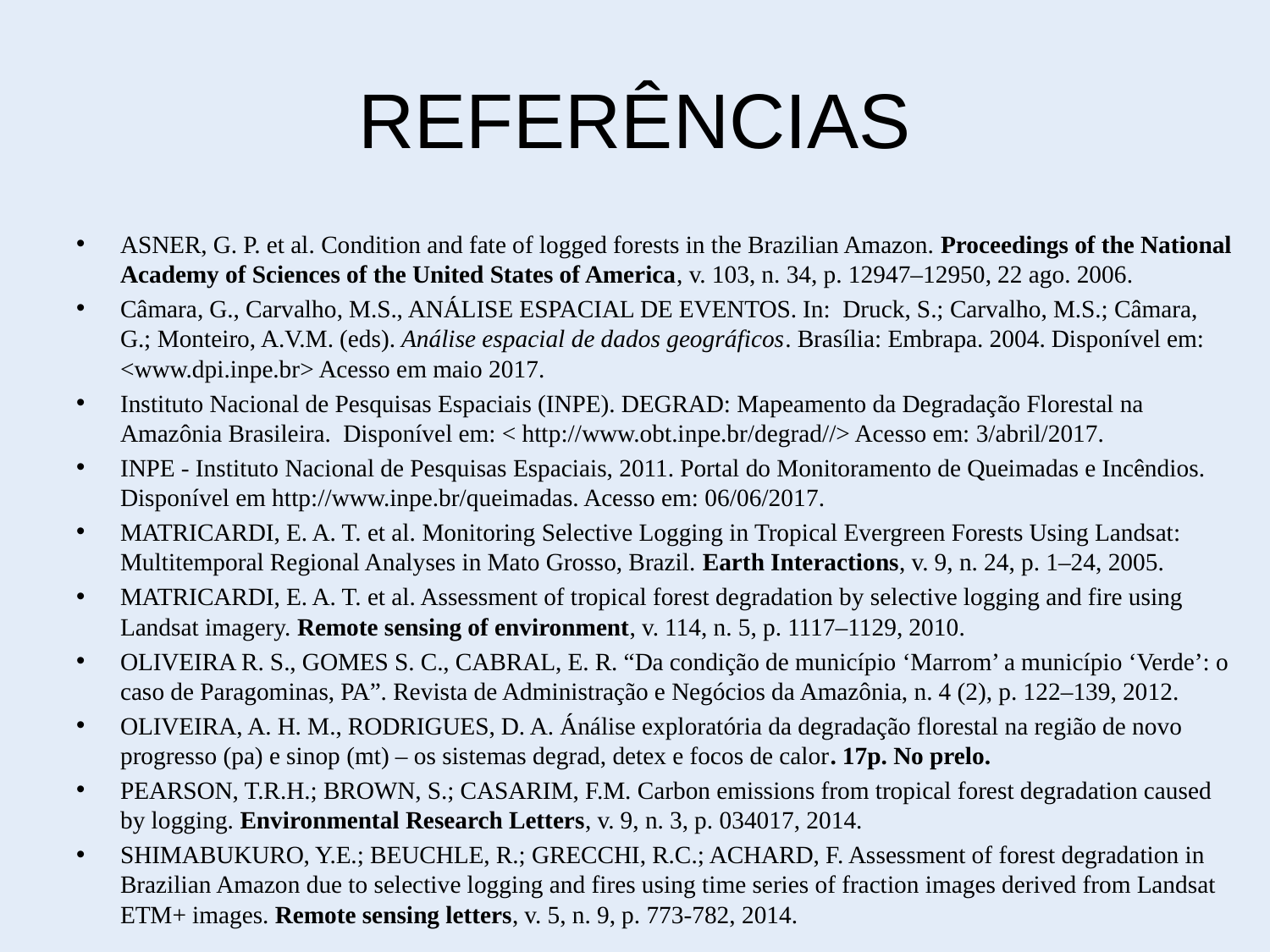

# REFERÊNCIAS
ASNER, G. P. et al. Condition and fate of logged forests in the Brazilian Amazon. Proceedings of the National Academy of Sciences of the United States of America, v. 103, n. 34, p. 12947–12950, 22 ago. 2006.
Câmara, G., Carvalho, M.S., ANÁLISE ESPACIAL DE EVENTOS. In:  Druck, S.; Carvalho, M.S.; Câmara, G.; Monteiro, A.V.M. (eds). Análise espacial de dados geográficos. Brasília: Embrapa. 2004. Disponível em: <www.dpi.inpe.br> Acesso em maio 2017.
Instituto Nacional de Pesquisas Espaciais (INPE). DEGRAD: Mapeamento da Degradação Florestal na Amazônia Brasileira.  Disponível em: < http://www.obt.inpe.br/degrad//> Acesso em: 3/abril/2017.
INPE - Instituto Nacional de Pesquisas Espaciais, 2011. Portal do Monitoramento de Queimadas e Incêndios. Disponível em http://www.inpe.br/queimadas. Acesso em: 06/06/2017.
MATRICARDI, E. A. T. et al. Monitoring Selective Logging in Tropical Evergreen Forests Using Landsat: Multitemporal Regional Analyses in Mato Grosso, Brazil. Earth Interactions, v. 9, n. 24, p. 1–24, 2005.
MATRICARDI, E. A. T. et al. Assessment of tropical forest degradation by selective logging and fire using Landsat imagery. Remote sensing of environment, v. 114, n. 5, p. 1117–1129, 2010.
OLIVEIRA R. S., GOMES S. C., CABRAL, E. R. “Da condição de município ‘Marrom’ a município ‘Verde’: o caso de Paragominas, PA”. Revista de Administração e Negócios da Amazônia, n. 4 (2), p. 122–139, 2012.
OLIVEIRA, A. H. M., RODRIGUES, D. A. Ánálise exploratória da degradação florestal na região de novo progresso (pa) e sinop (mt) – os sistemas degrad, detex e focos de calor. 17p. No prelo.
PEARSON, T.R.H.; BROWN, S.; CASARIM, F.M. Carbon emissions from tropical forest degradation caused by logging. Environmental Research Letters, v. 9, n. 3, p. 034017, 2014.
SHIMABUKURO, Y.E.; BEUCHLE, R.; GRECCHI, R.C.; ACHARD, F. Assessment of forest degradation in Brazilian Amazon due to selective logging and fires using time series of fraction images derived from Landsat ETM+ images. Remote sensing letters, v. 5, n. 9, p. 773-782, 2014.